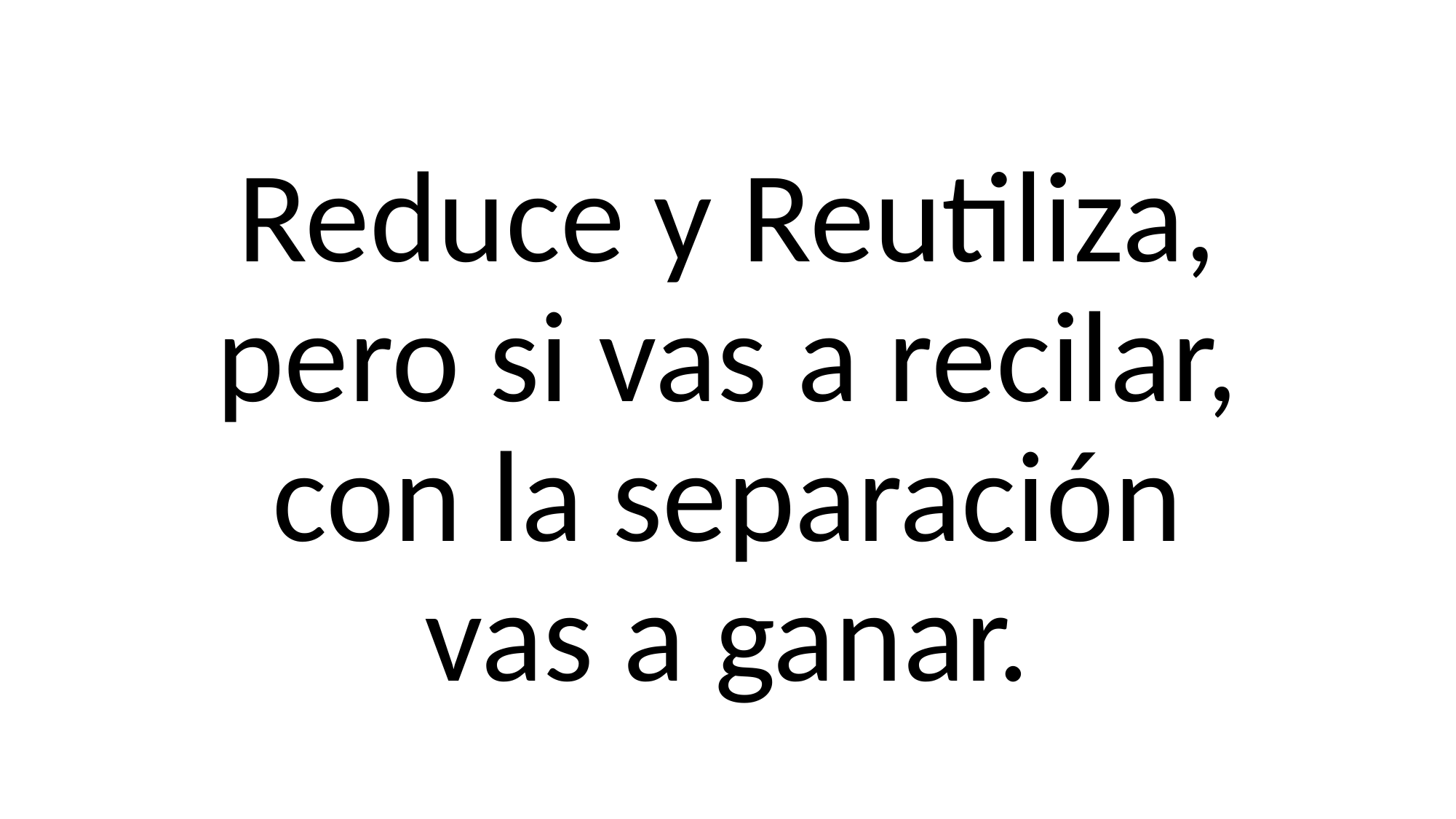

# Reduce y Reutiliza, pero si vas a recilar, con la separación vas a ganar.